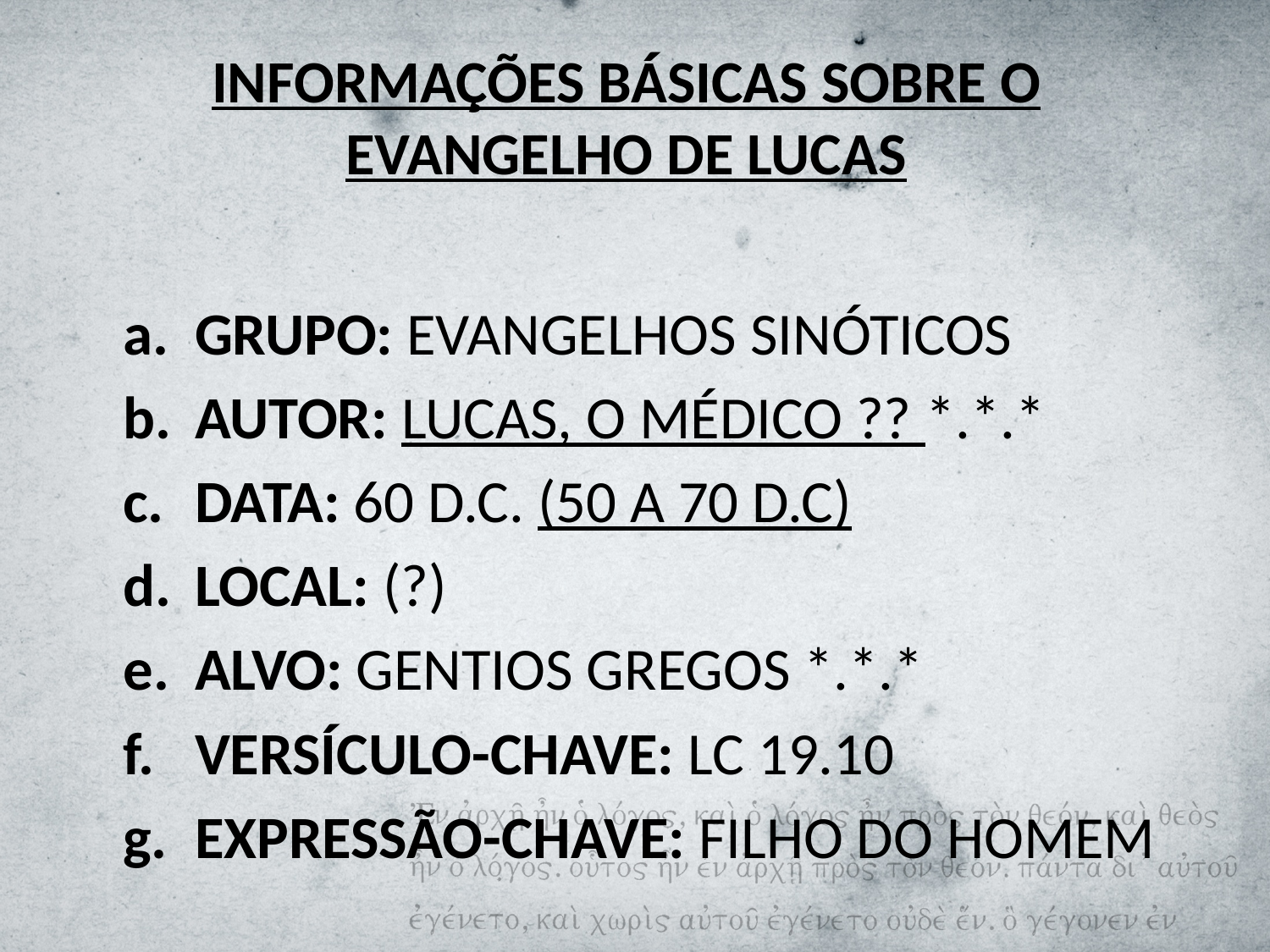

INFORMAÇÕES BÁSICAS SOBRE O EVANGELHO DE LUCAS

GRUPO: EVANGELHOS SINÓTICOS
AUTOR: LUCAS, O MÉDICO ?? *.*.*
DATA: 60 D.C. (50 A 70 D.C)
LOCAL: (?)
ALVO: GENTIOS GREGOS *.*.*
VERSÍCULO-CHAVE: LC 19.10
EXPRESSÃO-CHAVE: FILHO DO HOMEM